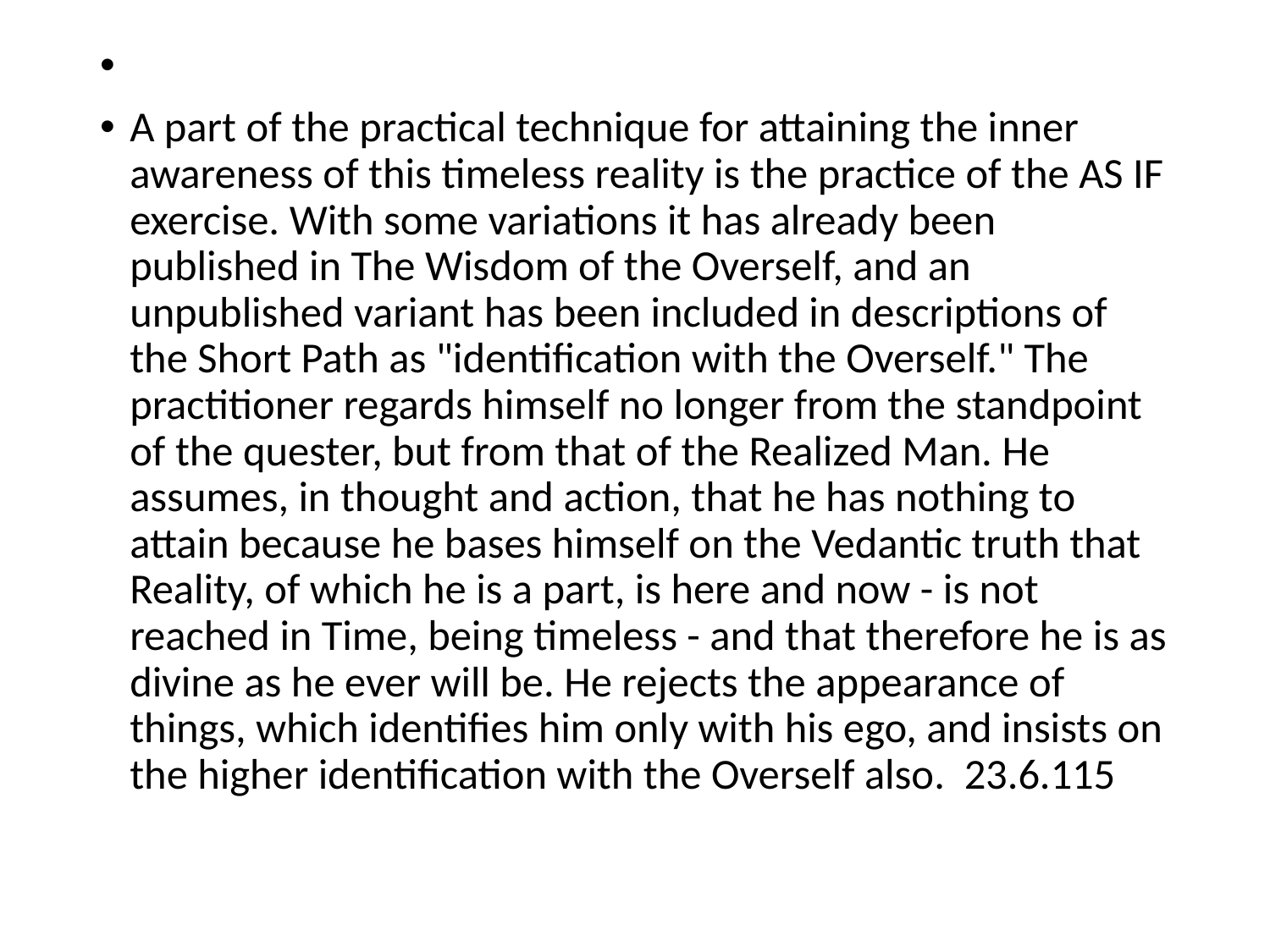

A part of the practical technique for attaining the inner awareness of this timeless reality is the practice of the AS IF exercise. With some variations it has already been published in The Wisdom of the Overself, and an unpublished variant has been included in descriptions of the Short Path as "identification with the Overself." The practitioner regards himself no longer from the standpoint of the quester, but from that of the Realized Man. He assumes, in thought and action, that he has nothing to attain because he bases himself on the Vedantic truth that Reality, of which he is a part, is here and now - is not reached in Time, being timeless - and that therefore he is as divine as he ever will be. He rejects the appearance of things, which identifies him only with his ego, and insists on the higher identification with the Overself also.  23.6.115